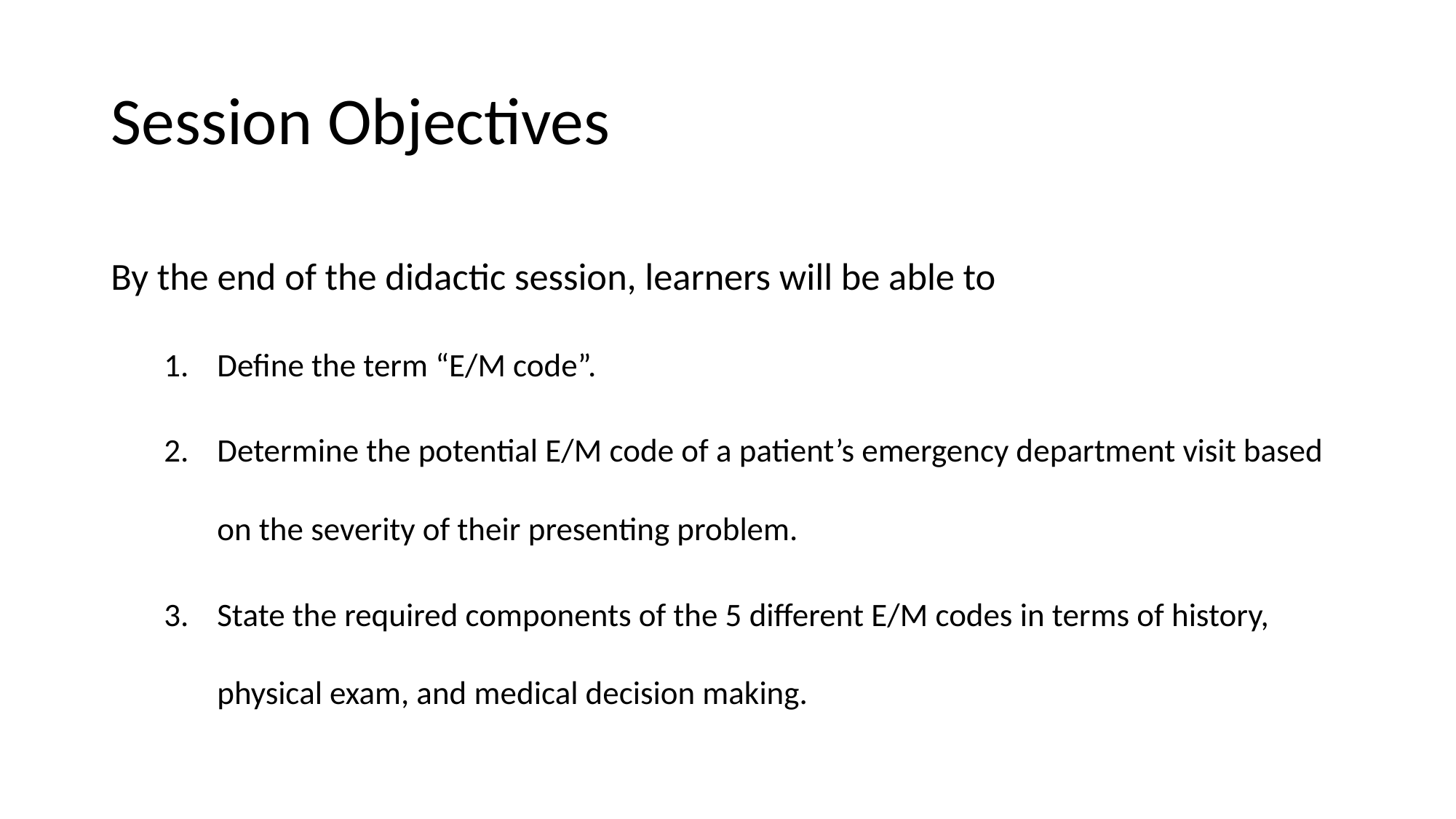

# Session Objectives
By the end of the didactic session, learners will be able to
Define the term “E/M code”.
Determine the potential E/M code of a patient’s emergency department visit based on the severity of their presenting problem.
State the required components of the 5 different E/M codes in terms of history, physical exam, and medical decision making.